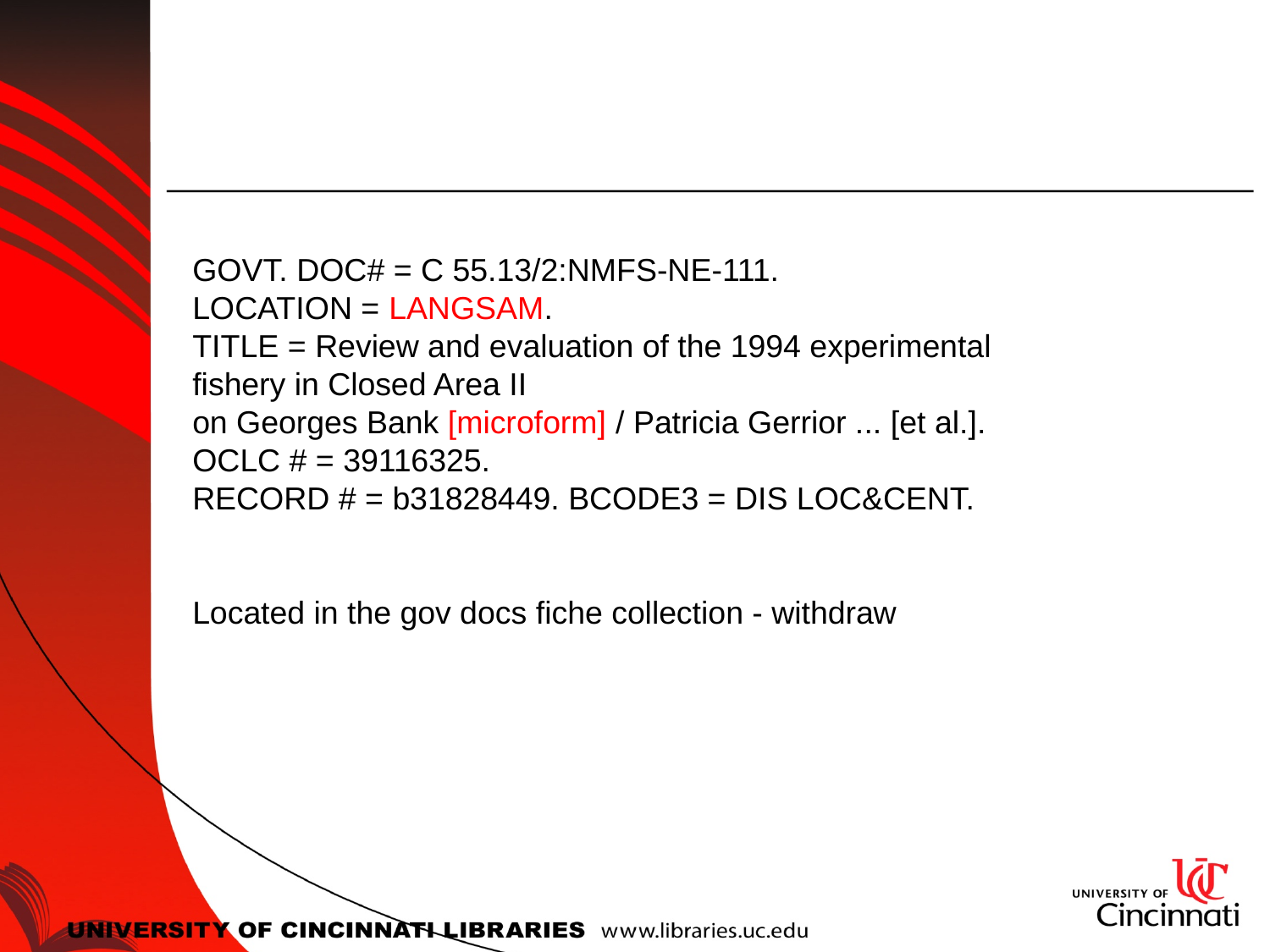

GOVT. DOC# = C 55.13/2:NMFS-NE-111.
LOCATION = LANGSAM.
TITLE = Review and evaluation of the 1994 experimental fishery in Closed Area II
on Georges Bank [microform] / Patricia Gerrior ... [et al.].
OCLC # = 39116325.
RECORD # = b31828449. BCODE3 = DIS LOC&CENT.

Located in the gov docs fiche collection - withdraw